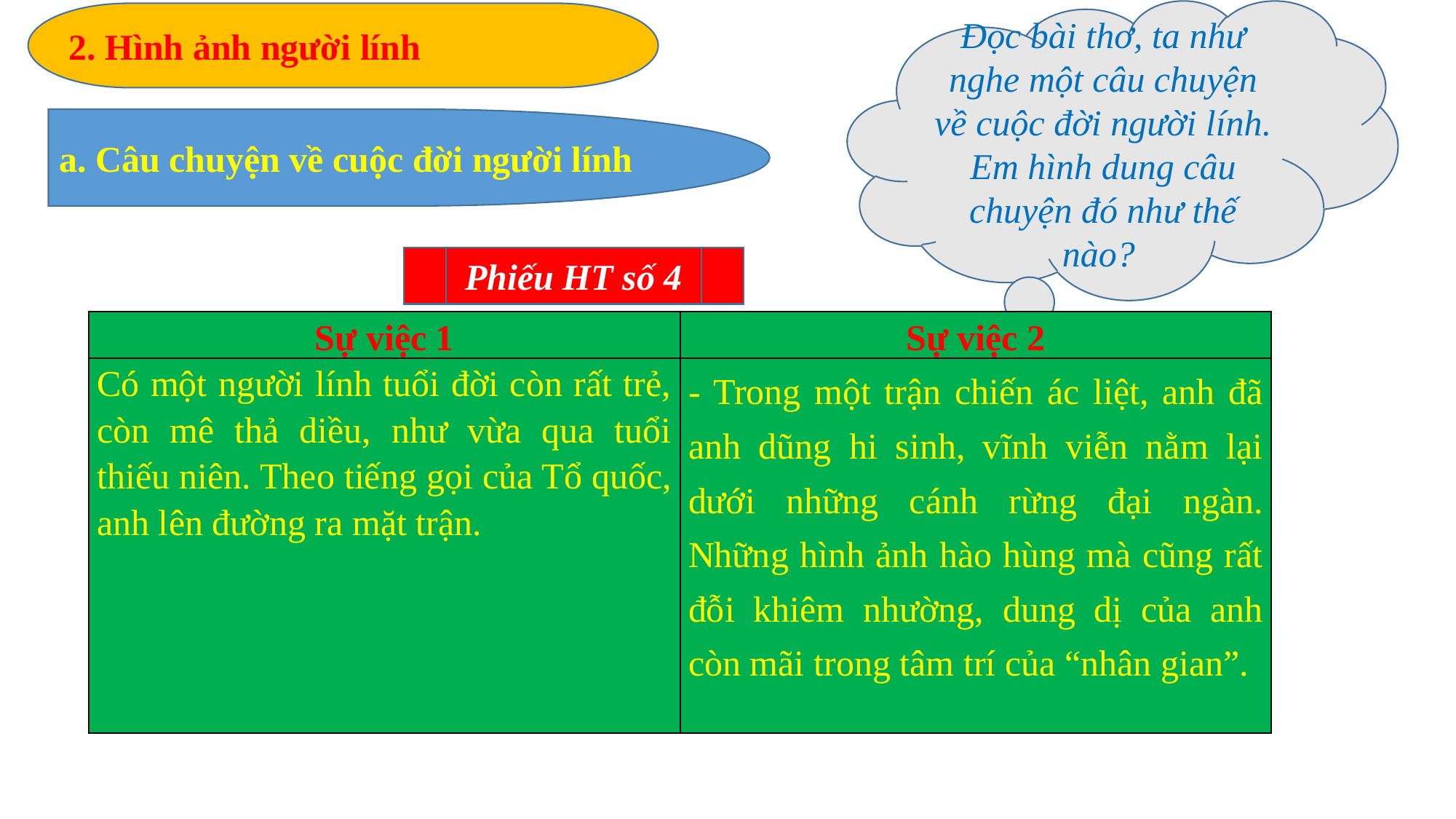

Đọc bài thơ, ta như nghe một câu chuyện về cuộc đời người lính. Em hình dung câu chuyện đó như thế nào?
2. Hình ảnh người lính
a. Câu chuyện về cuộc đời người lính
Phiếu HT số 4
| Sự việc 1 | Sự việc 2 |
| --- | --- |
| Có một người lính tuổi đời còn rất trẻ, còn mê thả diều, như vừa qua tuổi thiếu niên. Theo tiếng gọi của Tổ quốc, anh lên đường ra mặt trận. | - Trong một trận chiến ác liệt, anh đã anh dũng hi sinh, vĩnh viễn nằm lại dưới những cánh rừng đại ngàn. Những hình ảnh hào hùng mà cũng rất đỗi khiêm nhường, dung dị của anh còn mãi trong tâm trí của “nhân gian”. |